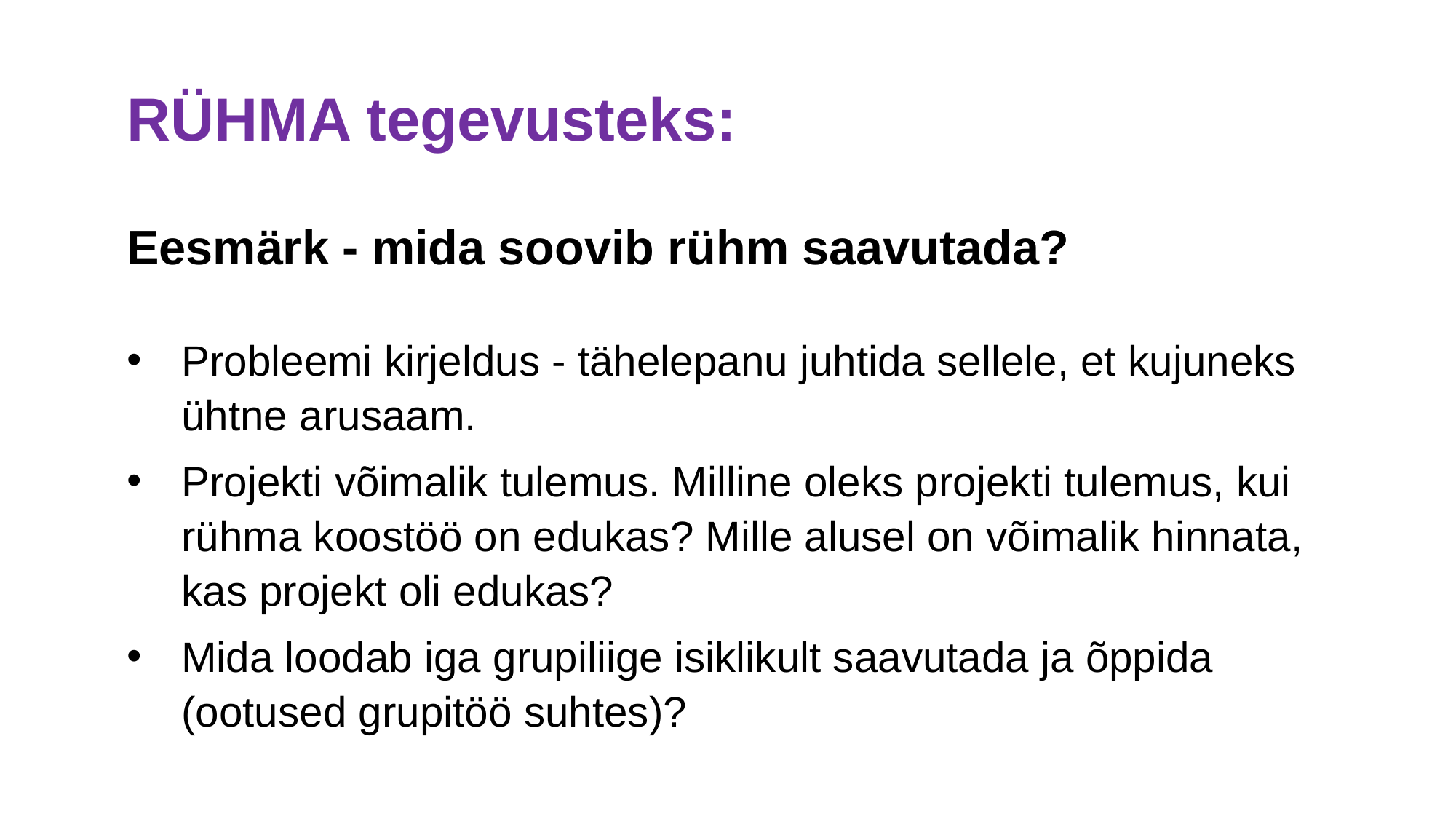

RÜHMA tegevusteks:

Eesmärk - mida soovib rühm saavutada?

Probleemi kirjeldus - tähelepanu juhtida sellele, et kujuneks ühtne arusaam.
Projekti võimalik tulemus. Milline oleks projekti tulemus, kui rühma koostöö on edukas? Mille alusel on võimalik hinnata, kas projekt oli edukas?
Mida loodab iga grupiliige isiklikult saavutada ja õppida (ootused grupitöö suhtes)?